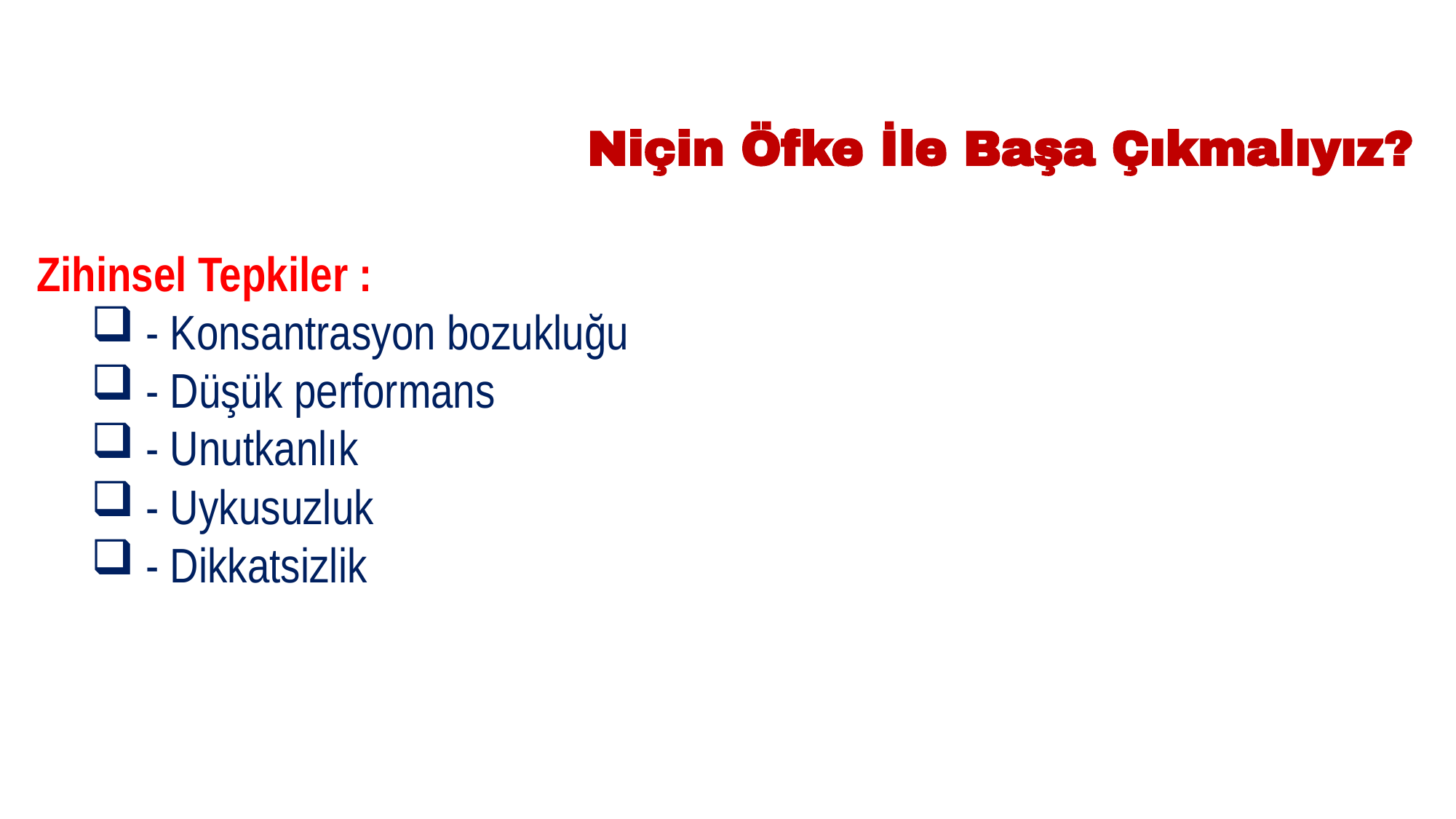

# Niçin Öfke İle Başa Çıkmalıyız?
Zihinsel Tepkiler :
- Konsantrasyon bozukluğu
- Düşük performans
- Unutkanlık
- Uykusuzluk
- Dikkatsizlik